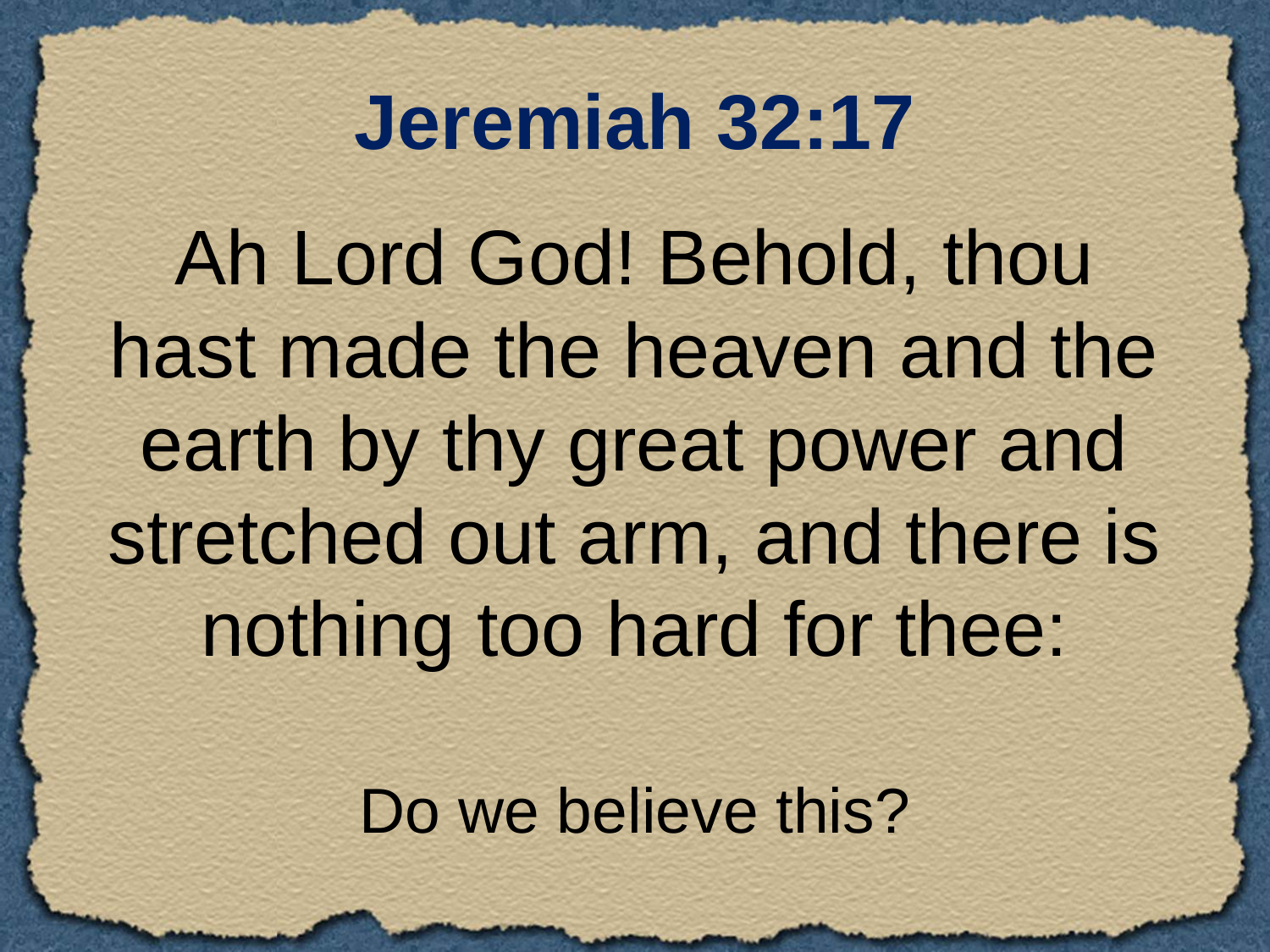

Jeremiah 32:17
Ah Lord God! Behold, thou hast made the heaven and the earth by thy great power and stretched out arm, and there is nothing too hard for thee:
Do we believe this?